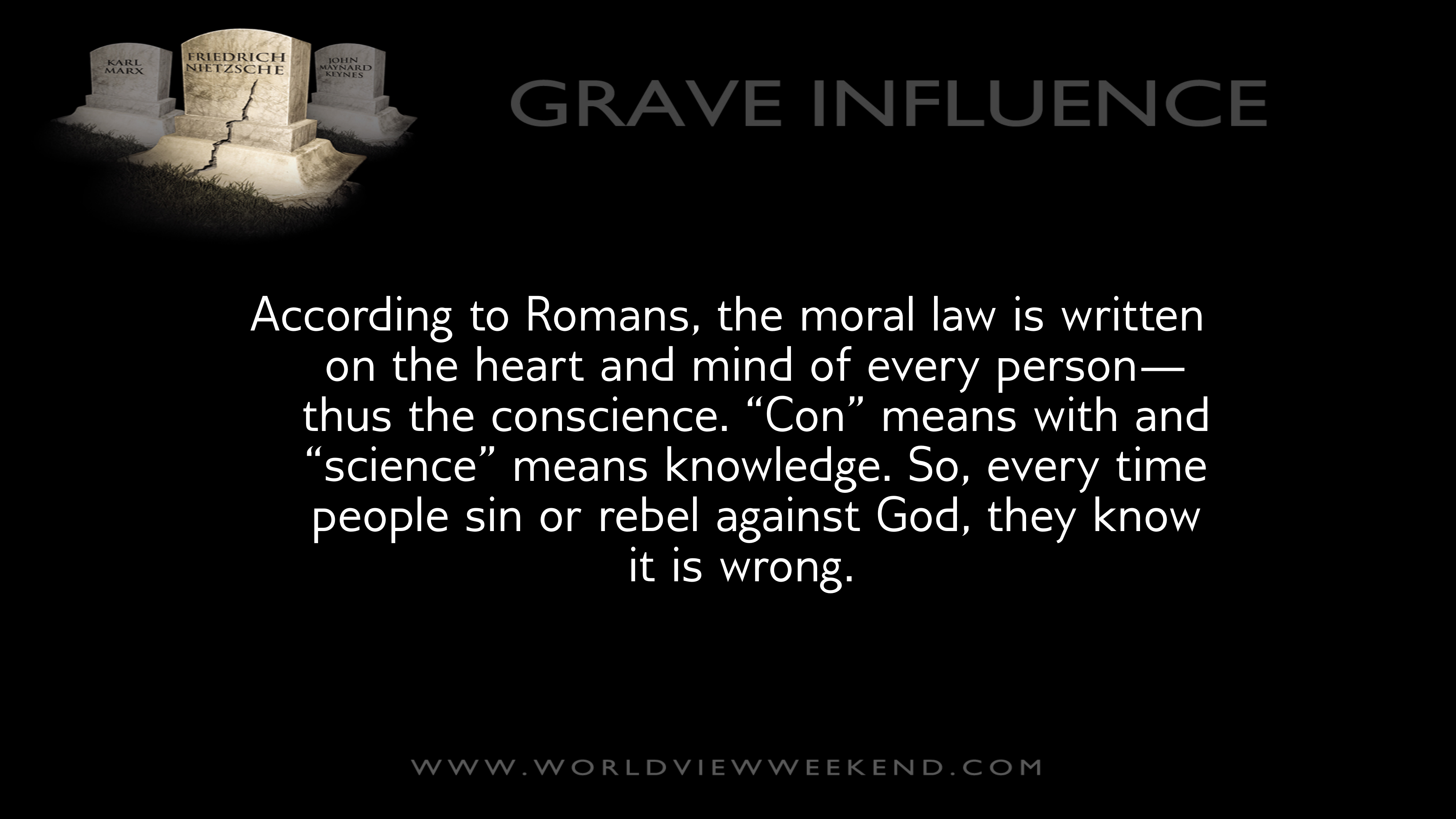

According to Romans, the moral law is written on the heart and mind of every person—thus the conscience. “Con” means with and “science” means knowledge. So, every time people sin or rebel against God, they know it is wrong.